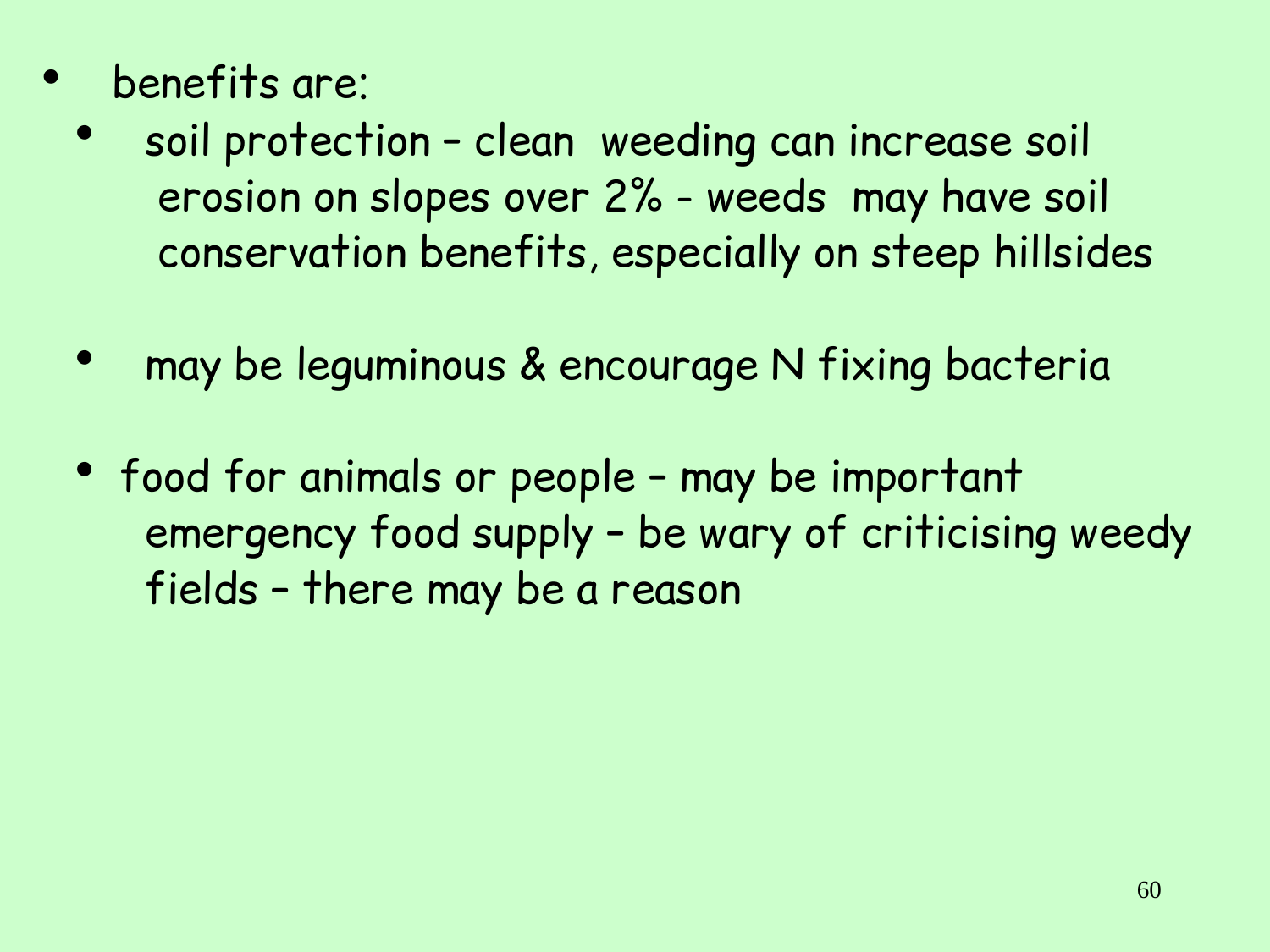

benefits are:
   soil protection – clean  weeding can increase soil
    erosion on slopes over 2% - weeds  may have soil
    conservation benefits, especially on steep hillsides

   may be leguminous & encourage N fixing bacteria

 food for animals or people – may be important
   emergency food supply – be wary of criticising weedy
   fields – there may be a reason
60